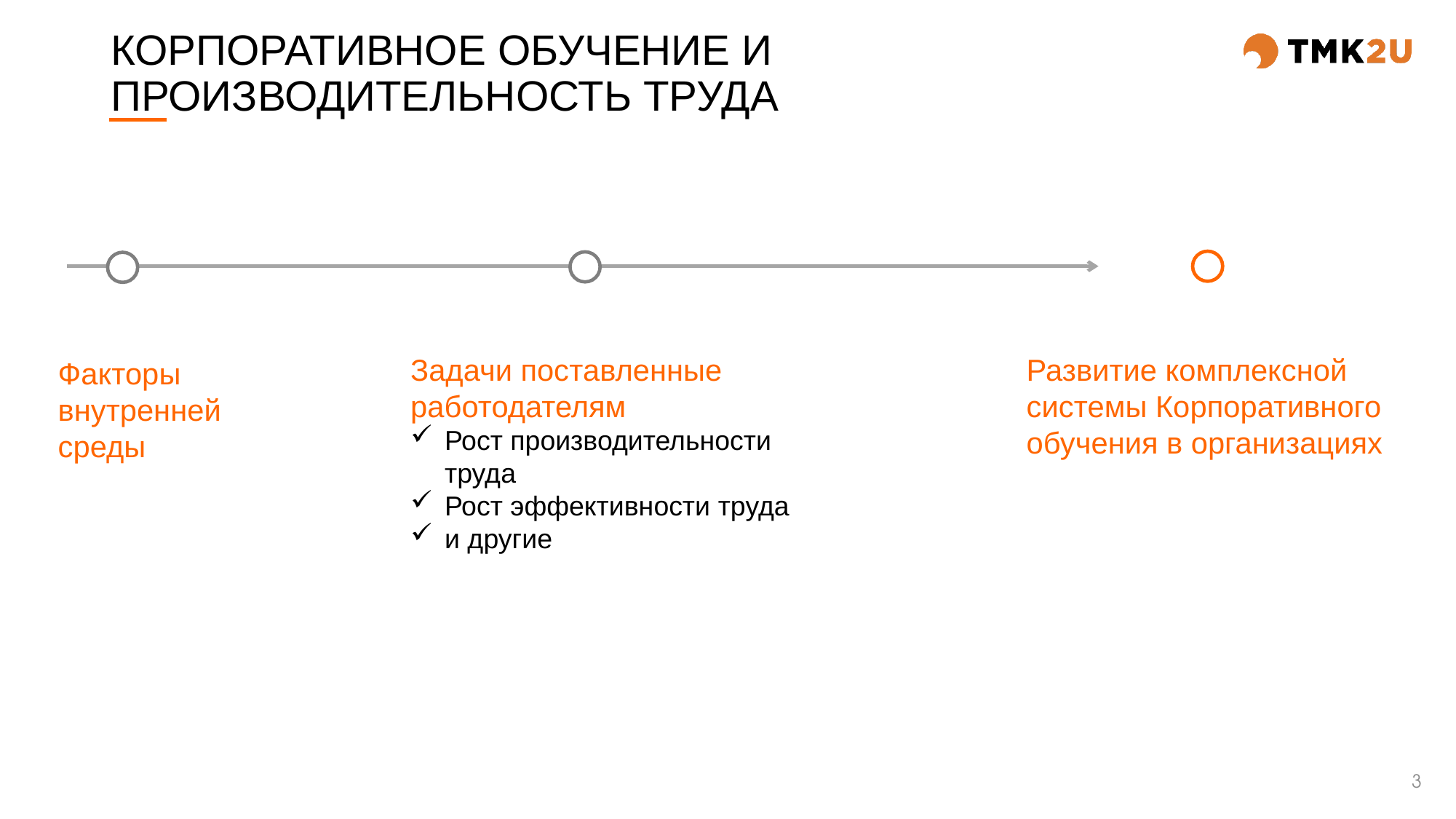

# КОРПОРАТИВНОЕ ОБУЧЕНИЕ И ПРОИЗВОДИТЕЛЬНОСТЬ ТРУДА

Развитие комплексной системы Корпоративного обучения в организациях
Задачи поставленные работодателям
Рост производительности труда
Рост эффективности труда
и другие
Факторы внутренней среды
3